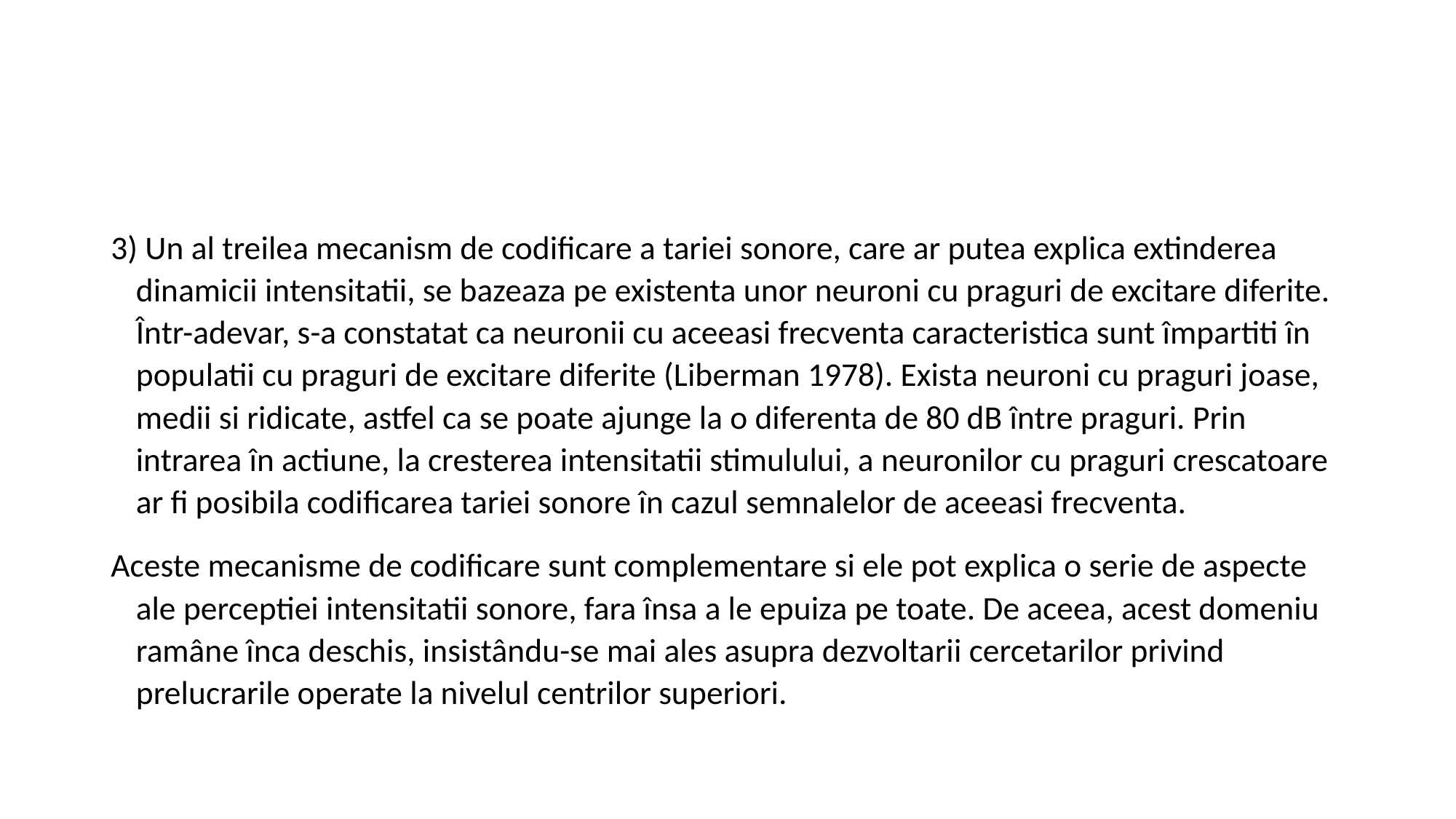

#
3) Un al treilea mecanism de codificare a tariei sonore, care ar putea explica extinderea dinamicii intensitatii, se bazeaza pe existenta unor neuroni cu praguri de excitare diferite. Într-adevar, s-a constatat ca neuronii cu aceeasi frecventa caracteristica sunt împartiti în populatii cu praguri de excitare diferite (Liberman 1978). Exista neuroni cu praguri joase, medii si ridicate, astfel ca se poate ajunge la o diferenta de 80 dB între praguri. Prin intrarea în actiune, la cresterea intensitatii stimulului, a neuronilor cu praguri crescatoare ar fi posibila codificarea tariei sonore în cazul semnalelor de aceeasi frecventa.
Aceste mecanisme de codificare sunt complementare si ele pot explica o serie de aspecte ale perceptiei intensitatii sonore, fara însa a le epuiza pe toate. De aceea, acest domeniu ramâne înca deschis, insistându-se mai ales asupra dezvoltarii cercetarilor privind prelucrarile operate la nivelul centrilor superiori.